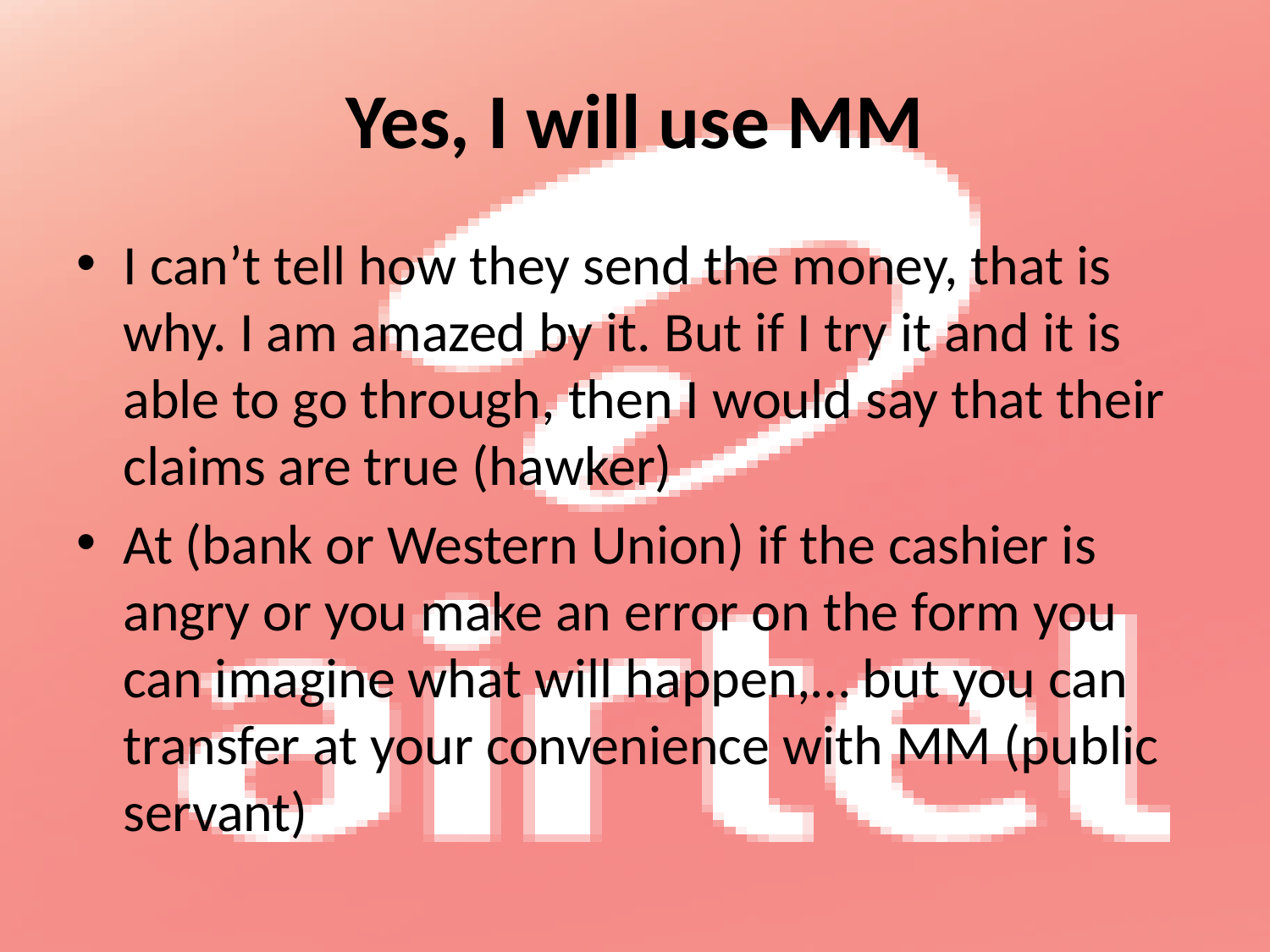

# Yes, I will use MM
I can’t tell how they send the money, that is why. I am amazed by it. But if I try it and it is able to go through, then I would say that their claims are true (hawker)
At (bank or Western Union) if the cashier is angry or you make an error on the form you can imagine what will happen,… but you can transfer at your convenience with MM (public servant)